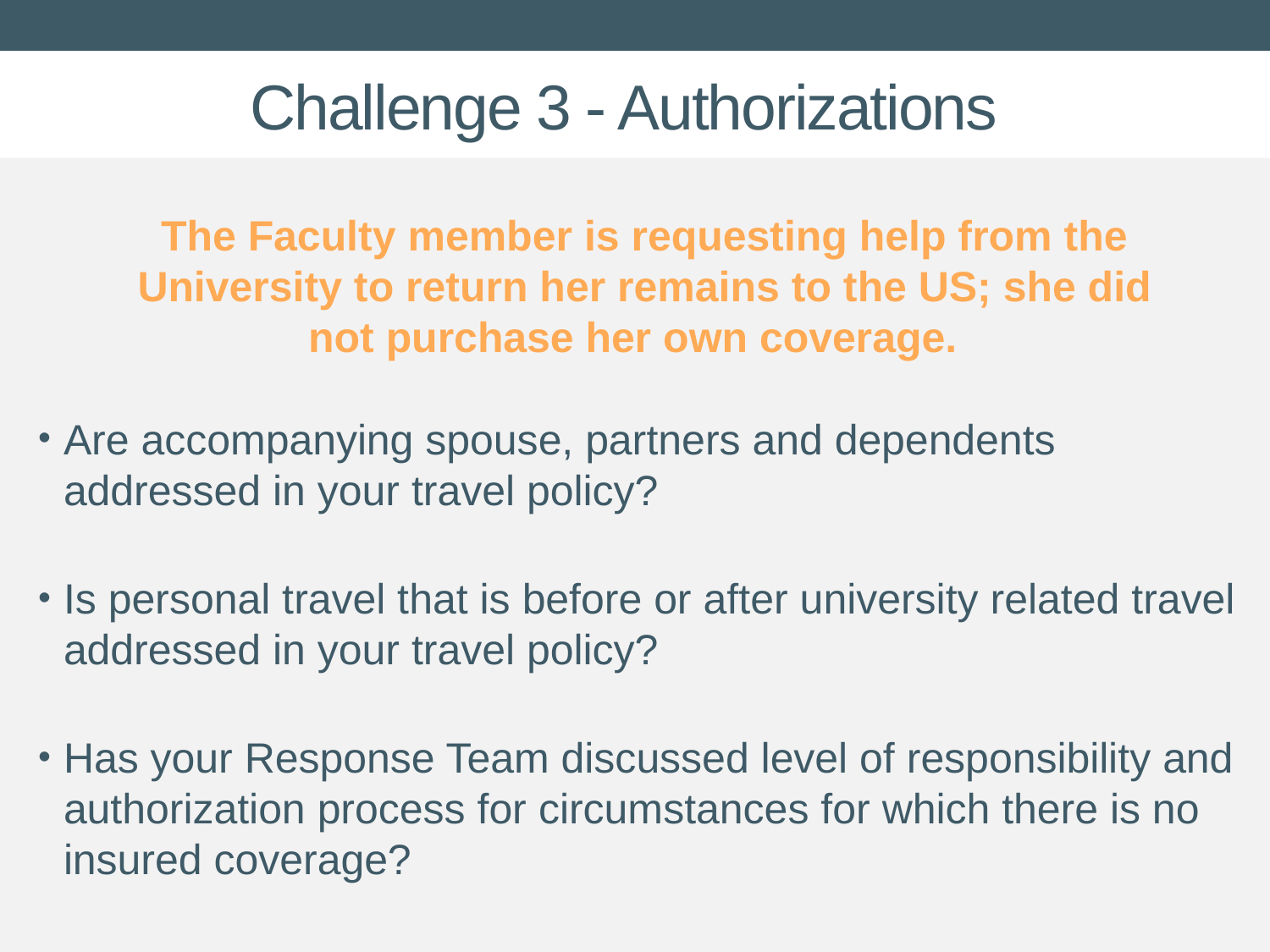

# Challenge 3 - Authorizations

Are accompanying spouse, partners and dependents addressed in your travel policy?

Is personal travel that is before or after university related travel addressed in your travel policy?

Has your Response Team discussed level of responsibility and authorization process for circumstances for which there is no insured coverage?
The Faculty member is requesting help from the University to return her remains to the US; she did not purchase her own coverage.